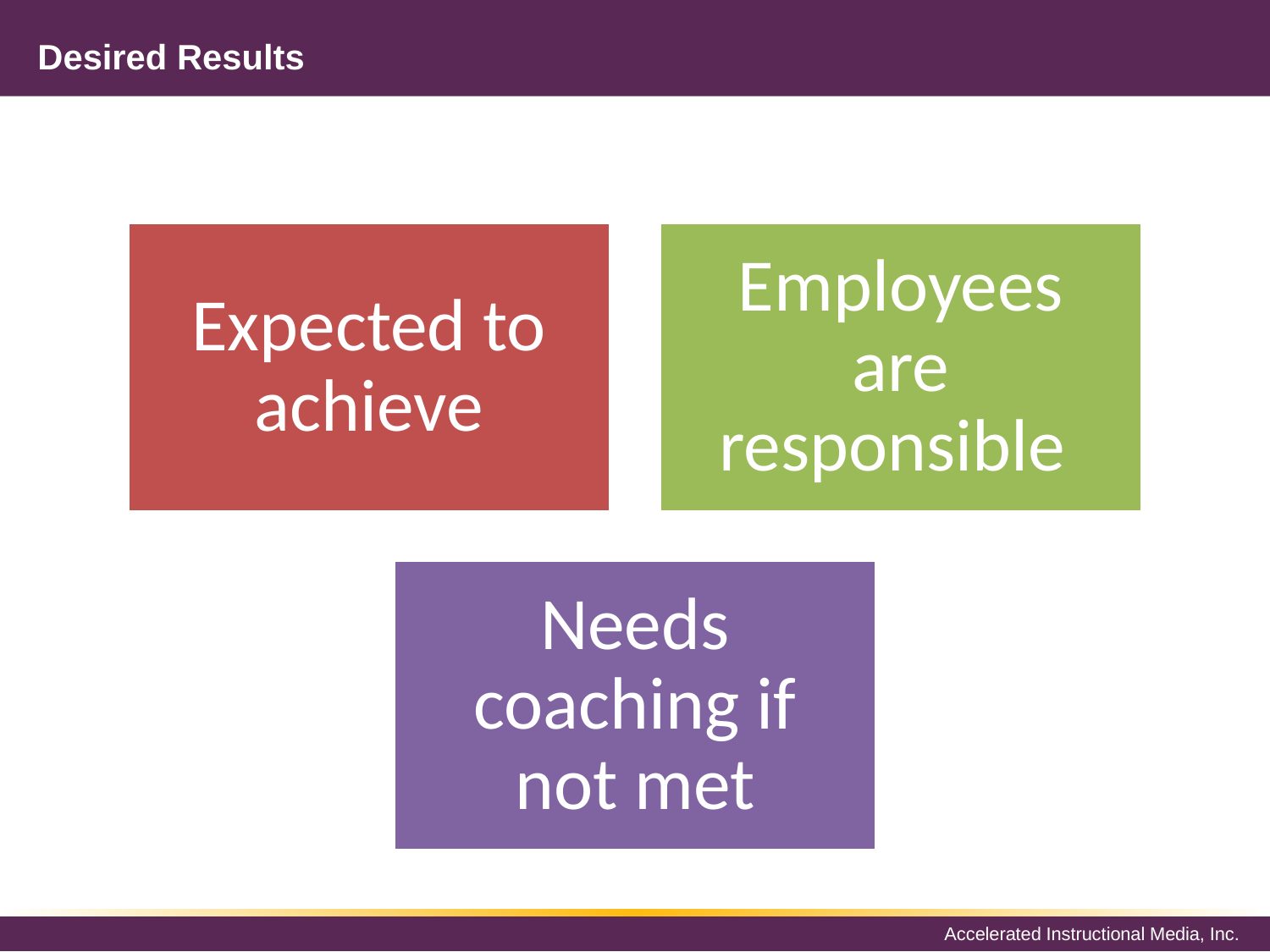

# Desired Results

Expected to achieve
Employees are responsible
Needs coaching if not met